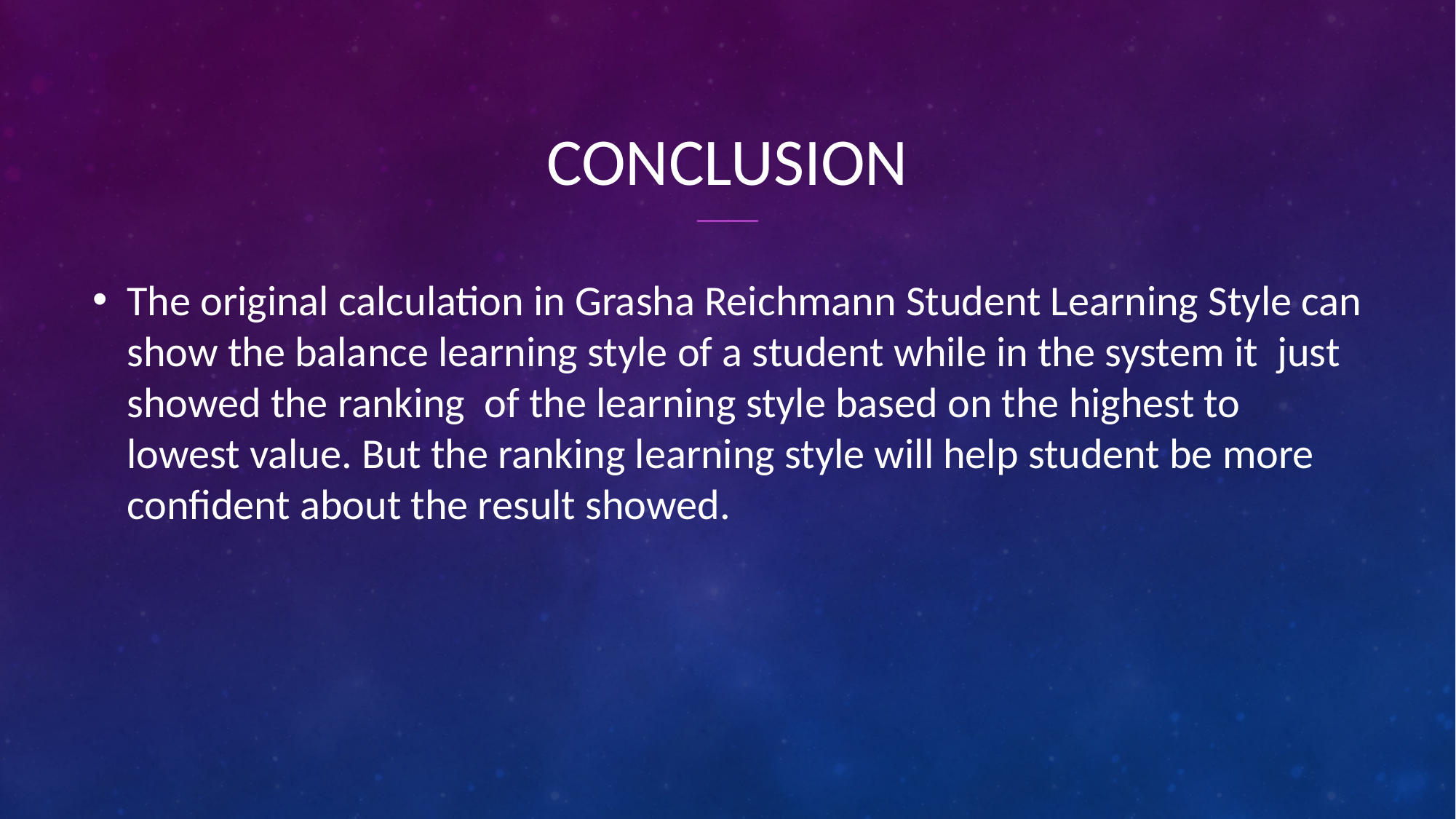

# Conclusion
The original calculation in Grasha Reichmann Student Learning Style can show the balance learning style of a student while in the system it  just showed the ranking  of the learning style based on the highest to lowest value. But the ranking learning style will help student be more confident about the result showed.